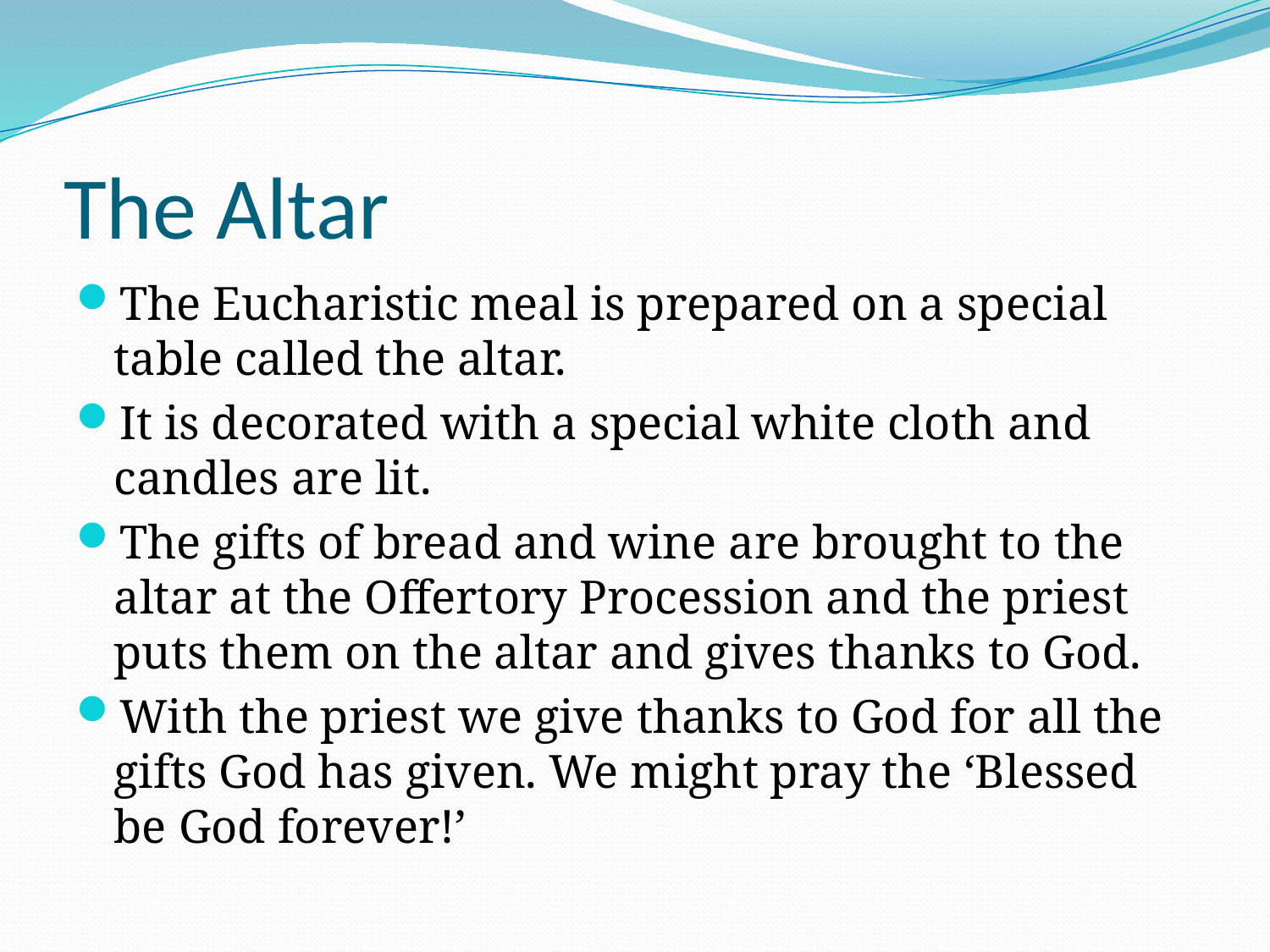

# The Altar
The Eucharistic meal is prepared on a special table called the altar.
It is decorated with a special white cloth and candles are lit.
The gifts of bread and wine are brought to the altar at the Offertory Procession and the priest puts them on the altar and gives thanks to God.
With the priest we give thanks to God for all the gifts God has given. We might pray the ‘Blessed be God forever!’